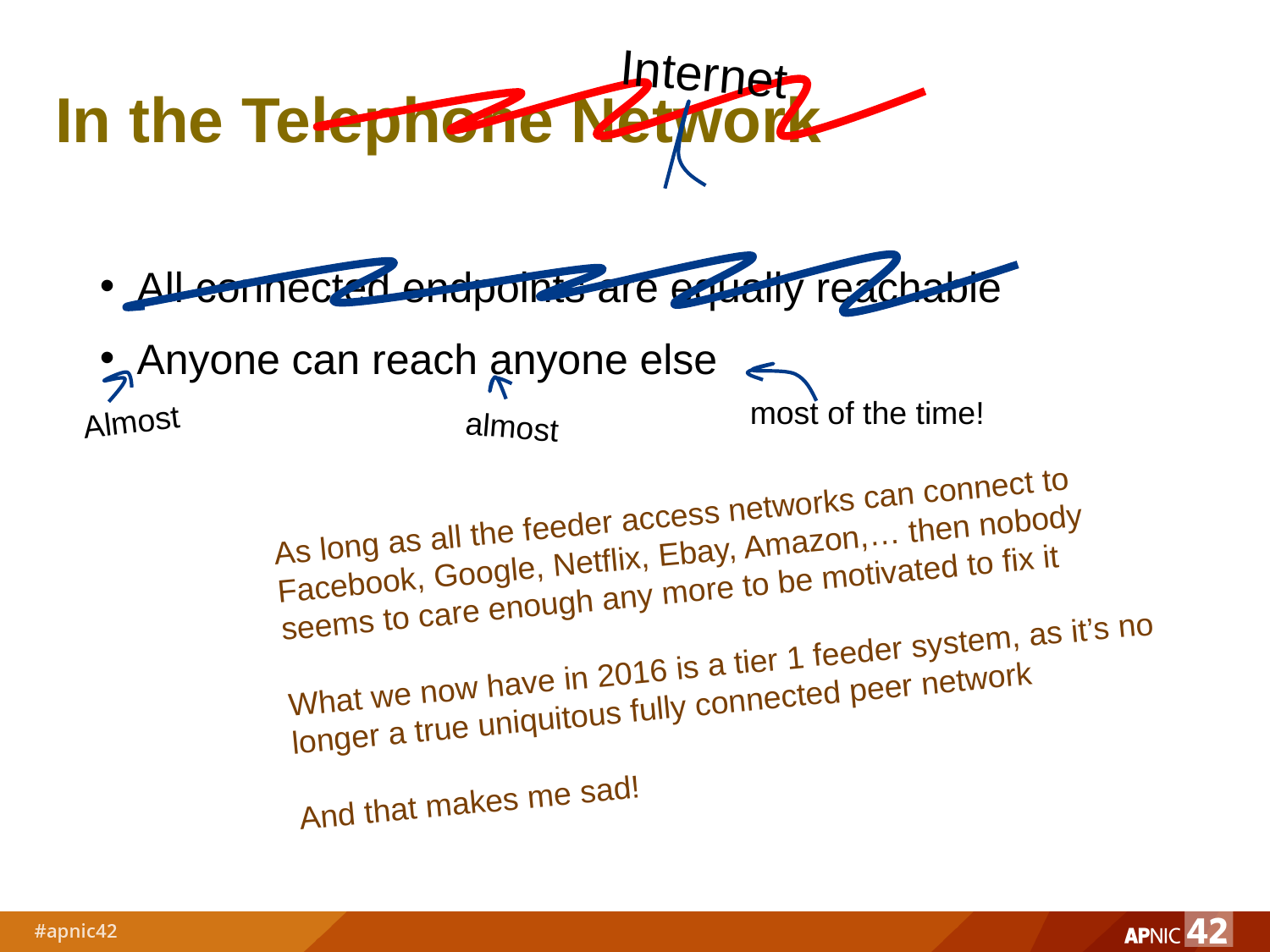

Internet
# In the Telephone Network

All connected endpoints are equally reachable
Anyone can reach anyone else

most of the time!
Almost
almost

As long as all the feeder access networks can connect to Facebook, Google, Netflix, Ebay, Amazon,… then nobody seems to care enough any more to be motivated to fix it

What we now have in 2016 is a tier 1 feeder system, as it’s no longer a true uniquitous fully connected peer network

And that makes me sad!